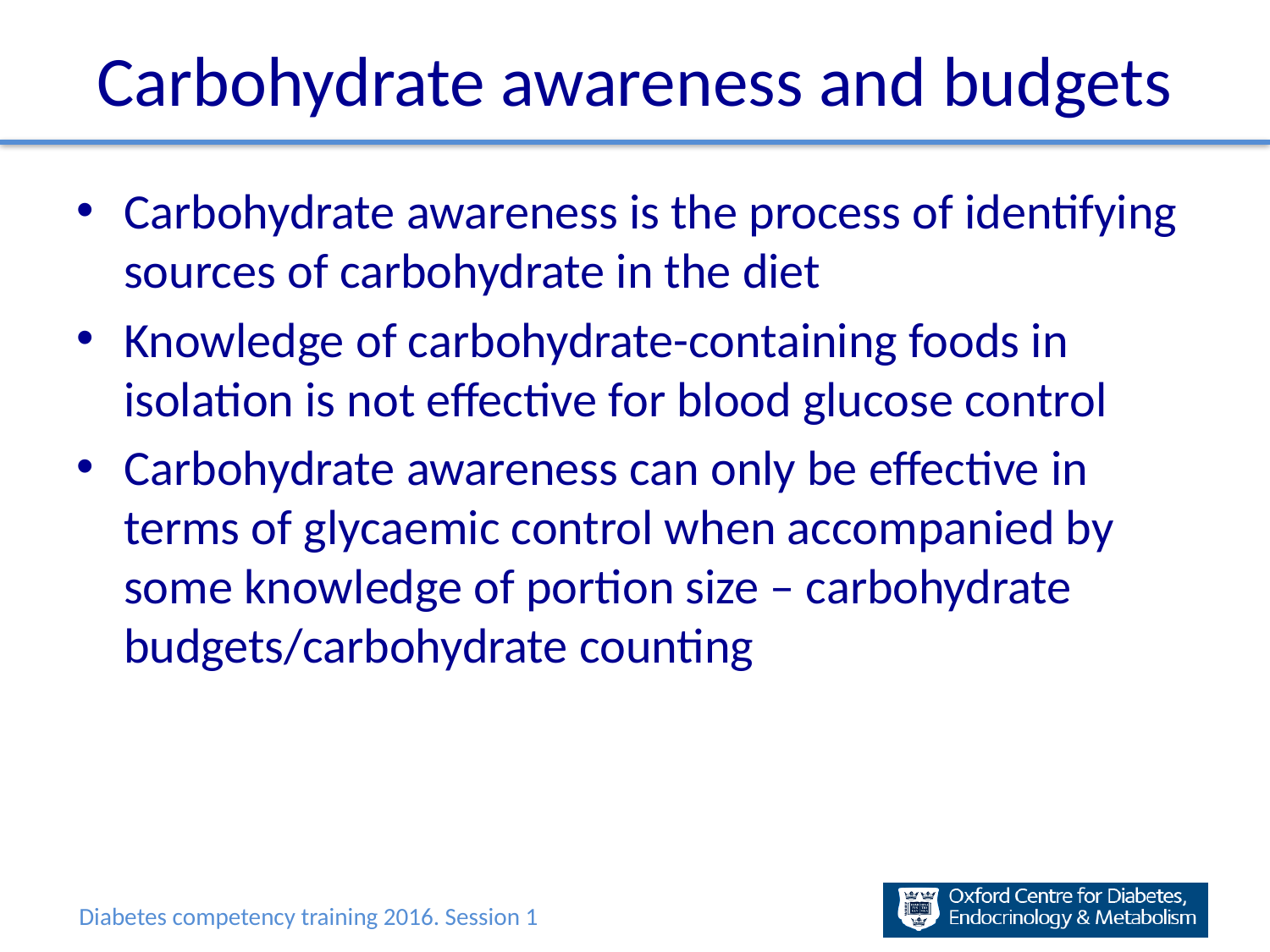

# Carbohydrate awareness and budgets
Carbohydrate awareness is the process of identifying sources of carbohydrate in the diet
Knowledge of carbohydrate-containing foods in isolation is not effective for blood glucose control
Carbohydrate awareness can only be effective in terms of glycaemic control when accompanied by some knowledge of portion size – carbohydrate budgets/carbohydrate counting